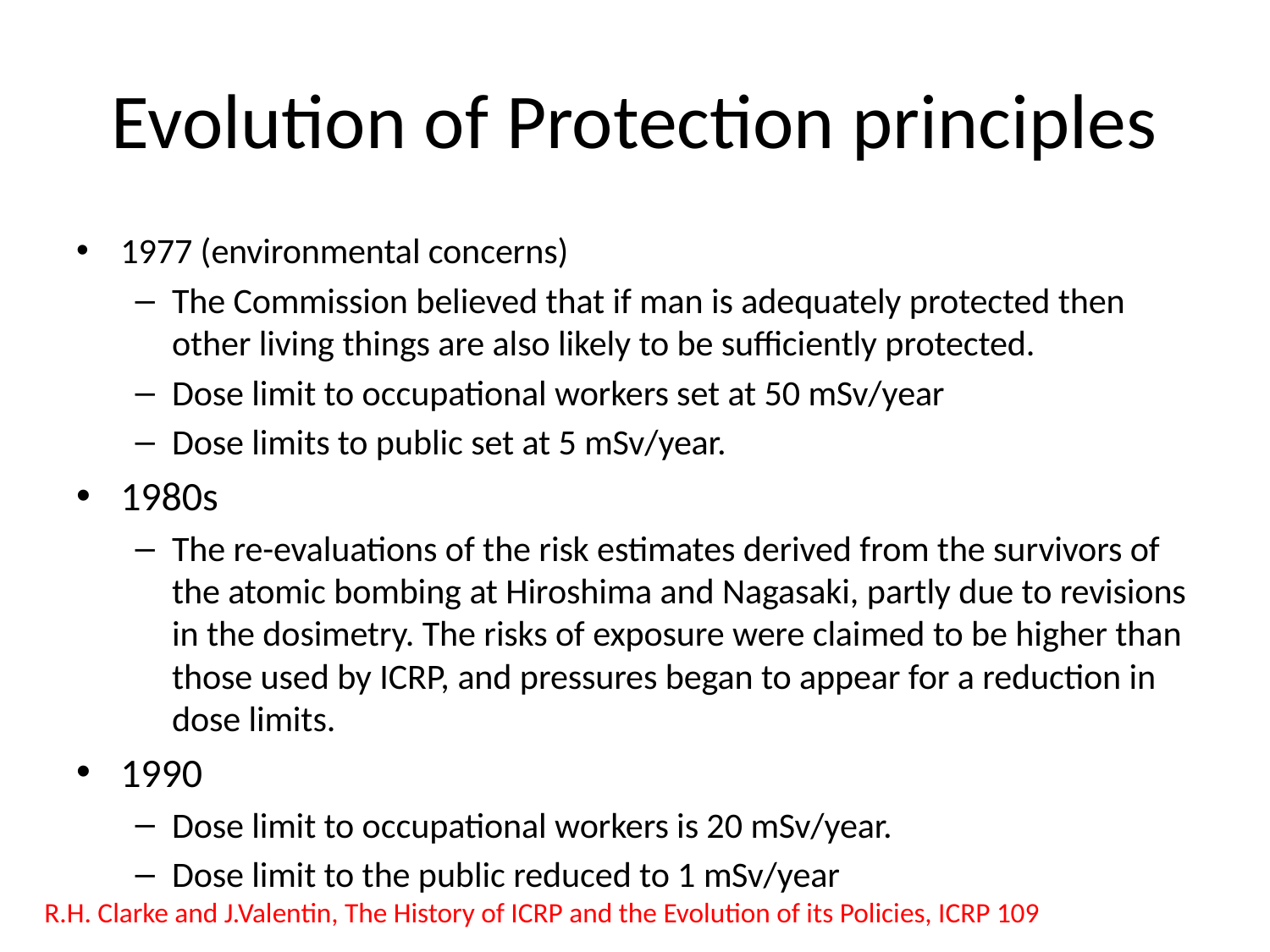

# Evolution of Protection principles
1977 (environmental concerns)
The Commission believed that if man is adequately protected then other living things are also likely to be sufficiently protected.
Dose limit to occupational workers set at 50 mSv/year
Dose limits to public set at 5 mSv/year.
1980s
The re-evaluations of the risk estimates derived from the survivors of the atomic bombing at Hiroshima and Nagasaki, partly due to revisions in the dosimetry. The risks of exposure were claimed to be higher than those used by ICRP, and pressures began to appear for a reduction in dose limits.
1990
Dose limit to occupational workers is 20 mSv/year.
Dose limit to the public reduced to 1 mSv/year
R.H. Clarke and J.Valentin, The History of ICRP and the Evolution of its Policies, ICRP 109